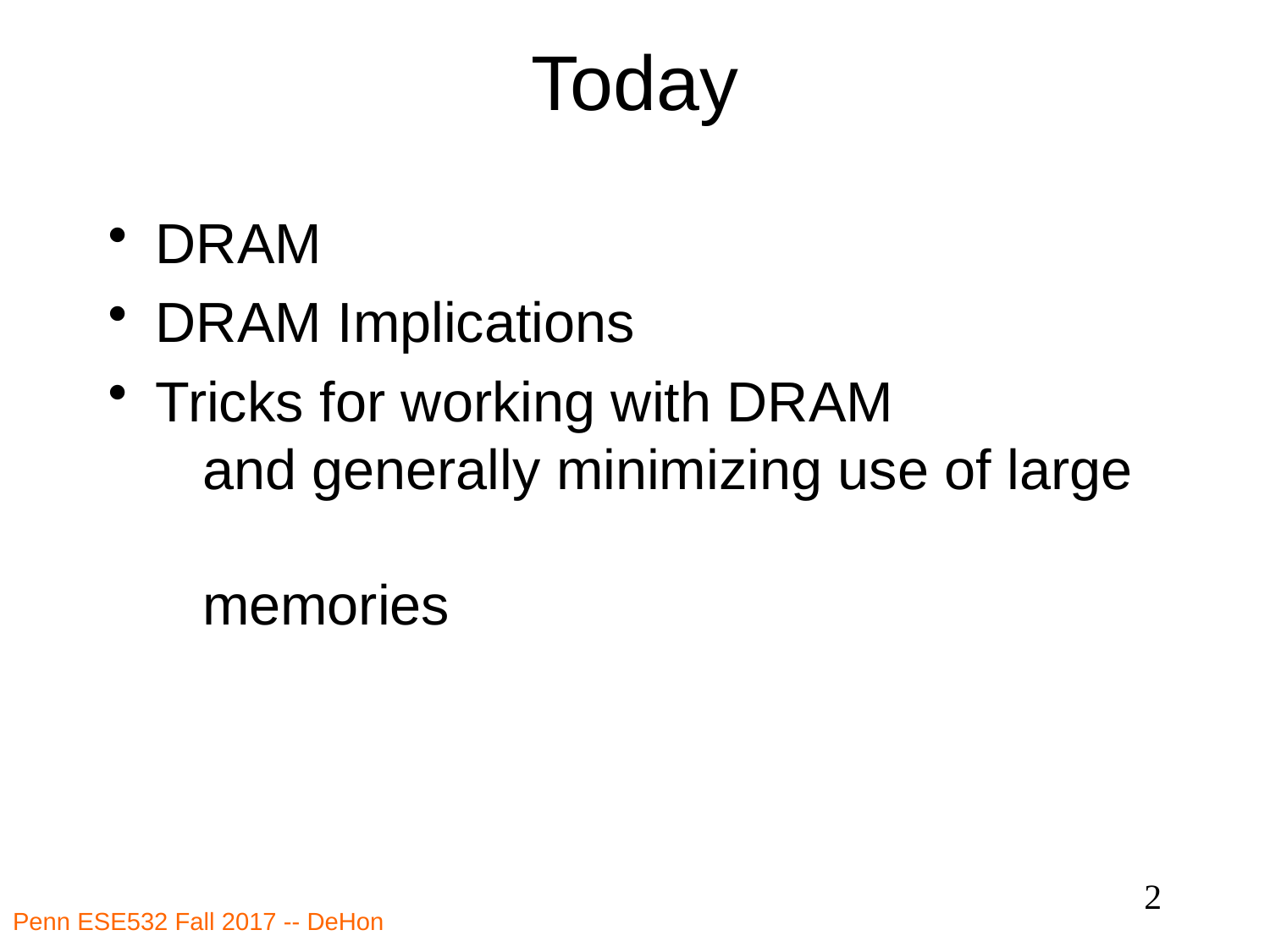

# Today
DRAM
DRAM Implications
Tricks for working with DRAM
   and generally minimizing use of large
   memories

2
Penn ESE532 Fall 2017 -- DeHon